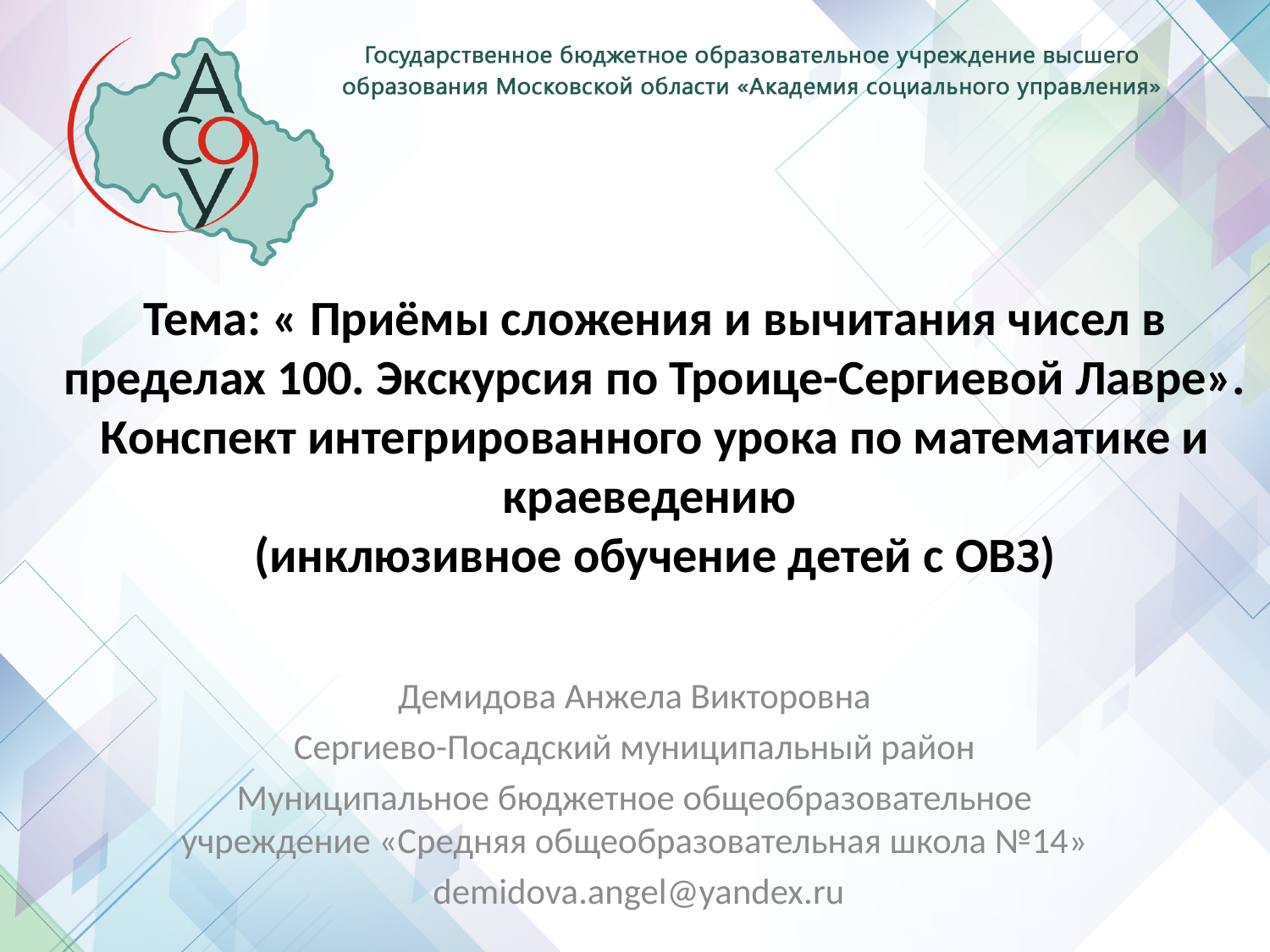

# Тема: « Приёмы сложения и вычитания чисел в пределах 100. Экскурсия по Троице-Сергиевой Лавре». Конспект интегрированного урока по математике и краеведению (инклюзивное обучение детей с ОВЗ)

Демидова Анжела Викторовна
Сергиево-Посадский муниципальный район
Муниципальное бюджетное общеобразовательное учреждение «Средняя общеобразовательная школа №14»
 demidova.angel@yandex.ru